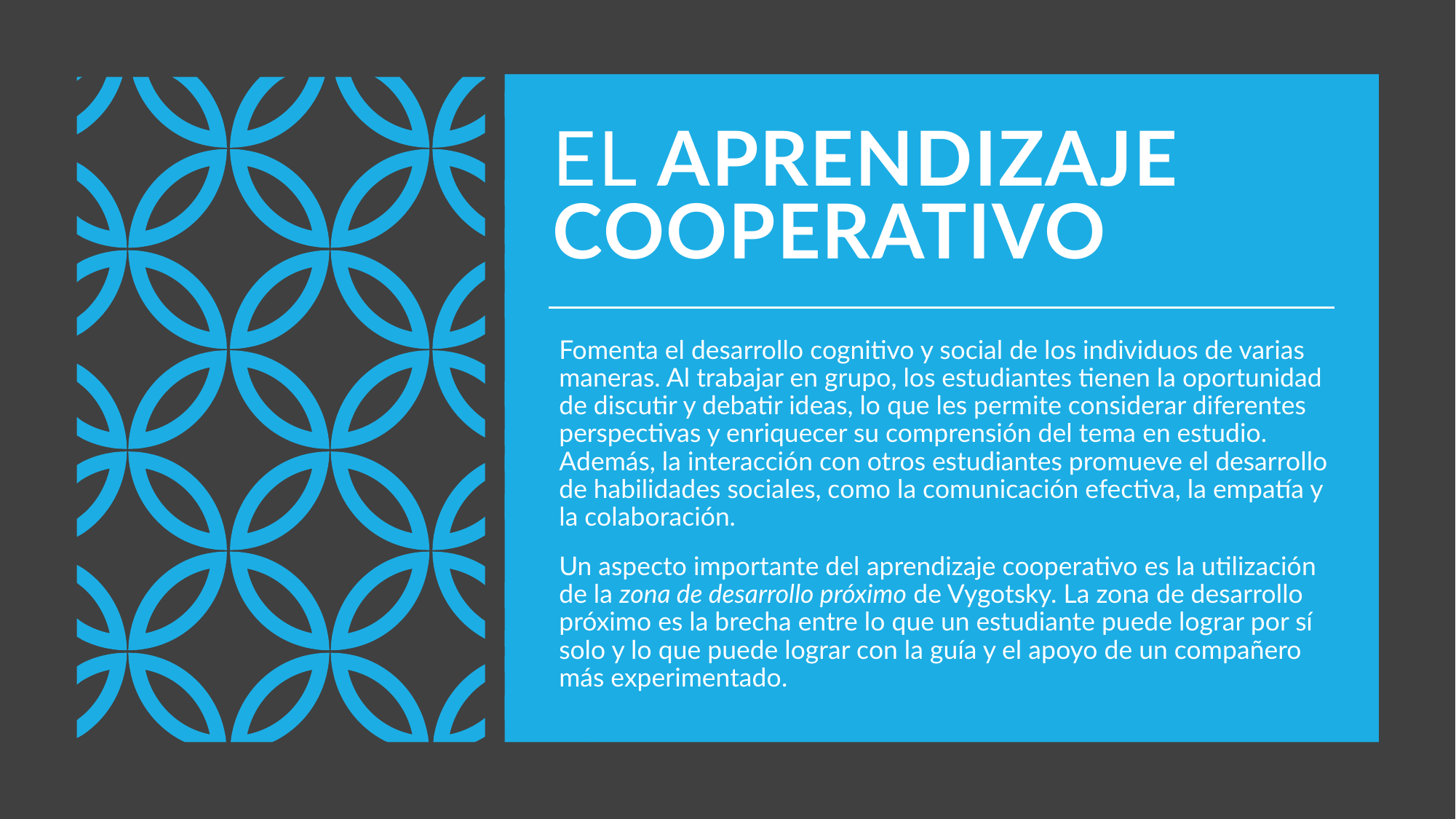

# El aprendizaje cooperativo

Fomenta el desarrollo cognitivo y social de los individuos de varias maneras. Al trabajar en grupo, los estudiantes tienen la oportunidad de discutir y debatir ideas, lo que les permite considerar diferentes perspectivas y enriquecer su comprensión del tema en estudio. Además, la interacción con otros estudiantes promueve el desarrollo de habilidades sociales, como la comunicación efectiva, la empatía y la colaboración.
Un aspecto importante del aprendizaje cooperativo es la utilización de la zona de desarrollo próximo de Vygotsky. La zona de desarrollo próximo es la brecha entre lo que un estudiante puede lograr por sí solo y lo que puede lograr con la guía y el apoyo de un compañero más experimentado.